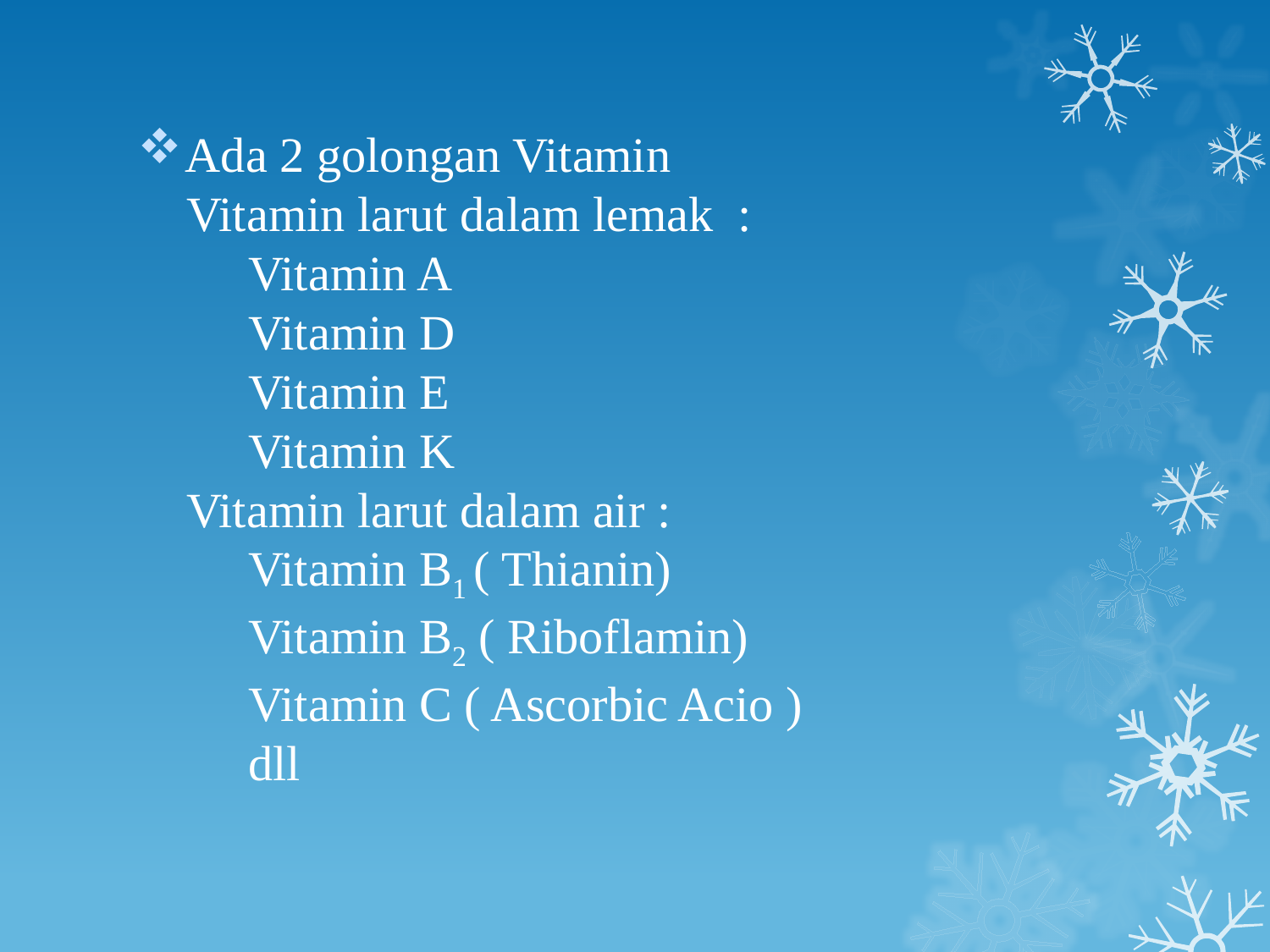

Ada 2 golongan Vitamin
Vitamin larut dalam lemak  :
Vitamin A
Vitamin D
Vitamin E
Vitamin K
Vitamin larut dalam air :
Vitamin B1 ( Thianin)
Vitamin B2 ( Riboflamin)
Vitamin C ( Ascorbic Acio )
dll